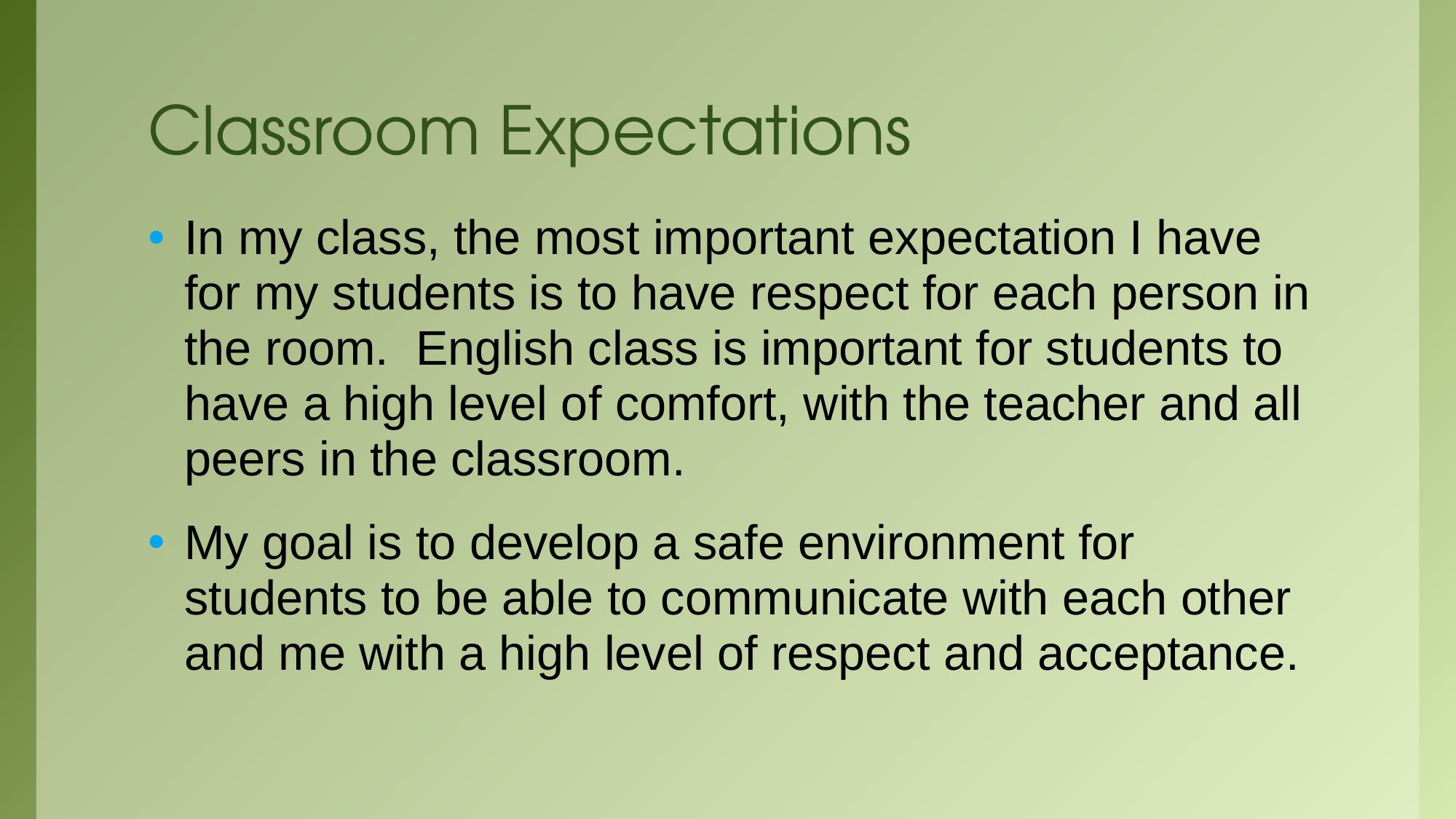

# Classroom Expectations
In my class, the most important expectation I have for my students is to have respect for each person in the room.  English class is important for students to have a high level of comfort, with the teacher and all peers in the classroom.
My goal is to develop a safe environment for students to be able to communicate with each other and me with a high level of respect and acceptance.